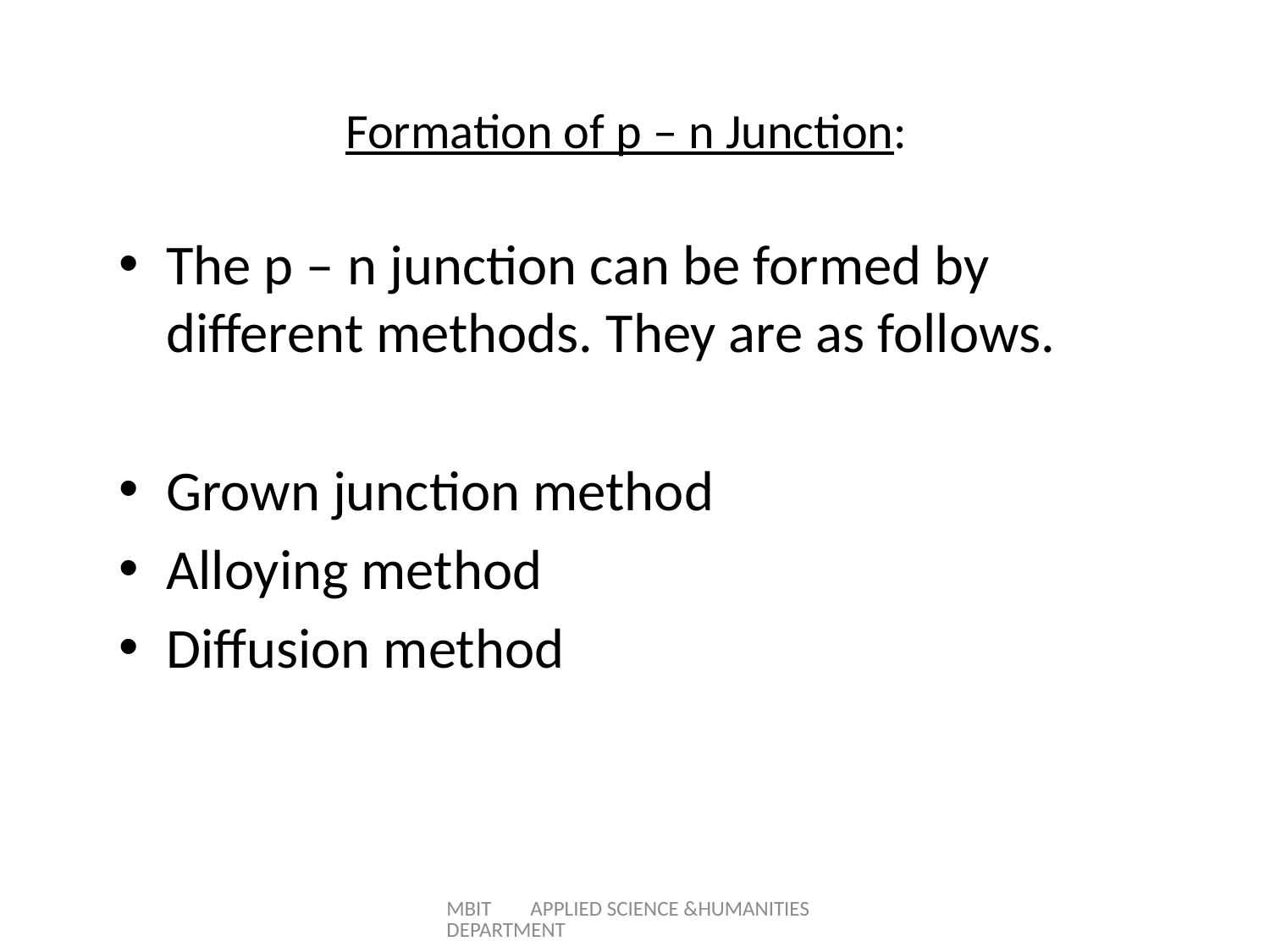

# Formation of p – n Junction:
The p – n junction can be formed by different methods. They are as follows.

Grown junction method
Alloying method
Diffusion method

MBIT        APPLIED SCIENCE &HUMANITIES DEPARTMENT